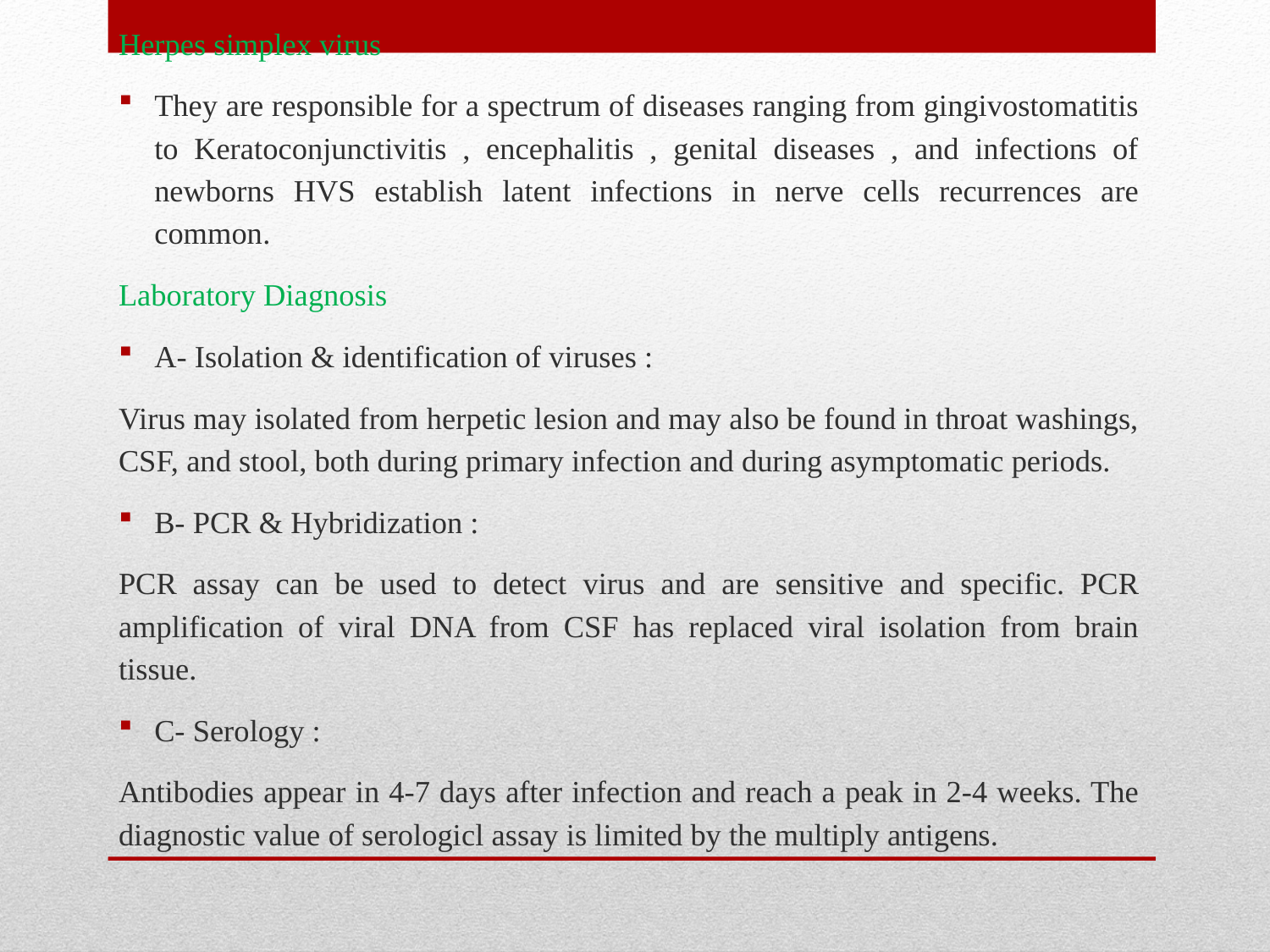

Herpes simplex virus
They are responsible for a spectrum of diseases ranging from gingivostomatitis to Keratoconjunctivitis , encephalitis , genital diseases , and infections of newborns HVS establish latent infections in nerve cells recurrences are common.
Laboratory Diagnosis
A- Isolation & identification of viruses :
Virus may isolated from herpetic lesion and may also be found in throat washings, CSF, and stool, both during primary infection and during asymptomatic periods.
B- PCR & Hybridization :
PCR assay can be used to detect virus and are sensitive and specific. PCR amplification of viral DNA from CSF has replaced viral isolation from brain tissue.
C- Serology :
Antibodies appear in 4-7 days after infection and reach a peak in 2-4 weeks. The diagnostic value of serologicl assay is limited by the multiply antigens.